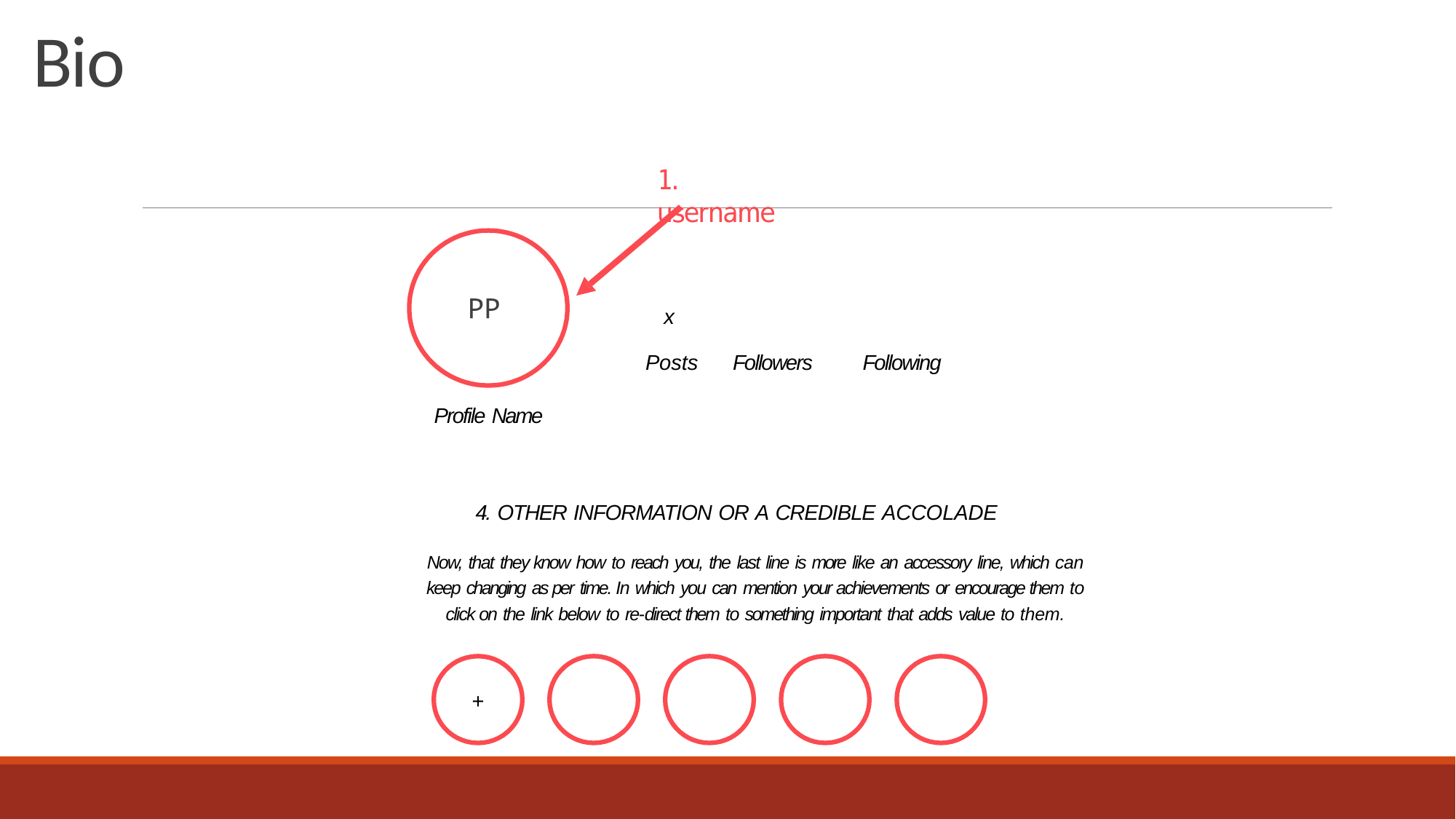

# The Perfect Bio
1. username

PP
x
Posts	Followers
Following
Profile Name
4. OTHER INFORMATION OR A CREDIBLE ACCOLADE
Now, that they know how to reach you, the last line is more like an accessory line, which can keep changing as per time. In which you can mention your achievements or encourage them to click on the link below to re-direct them to something important that adds value to them.

+